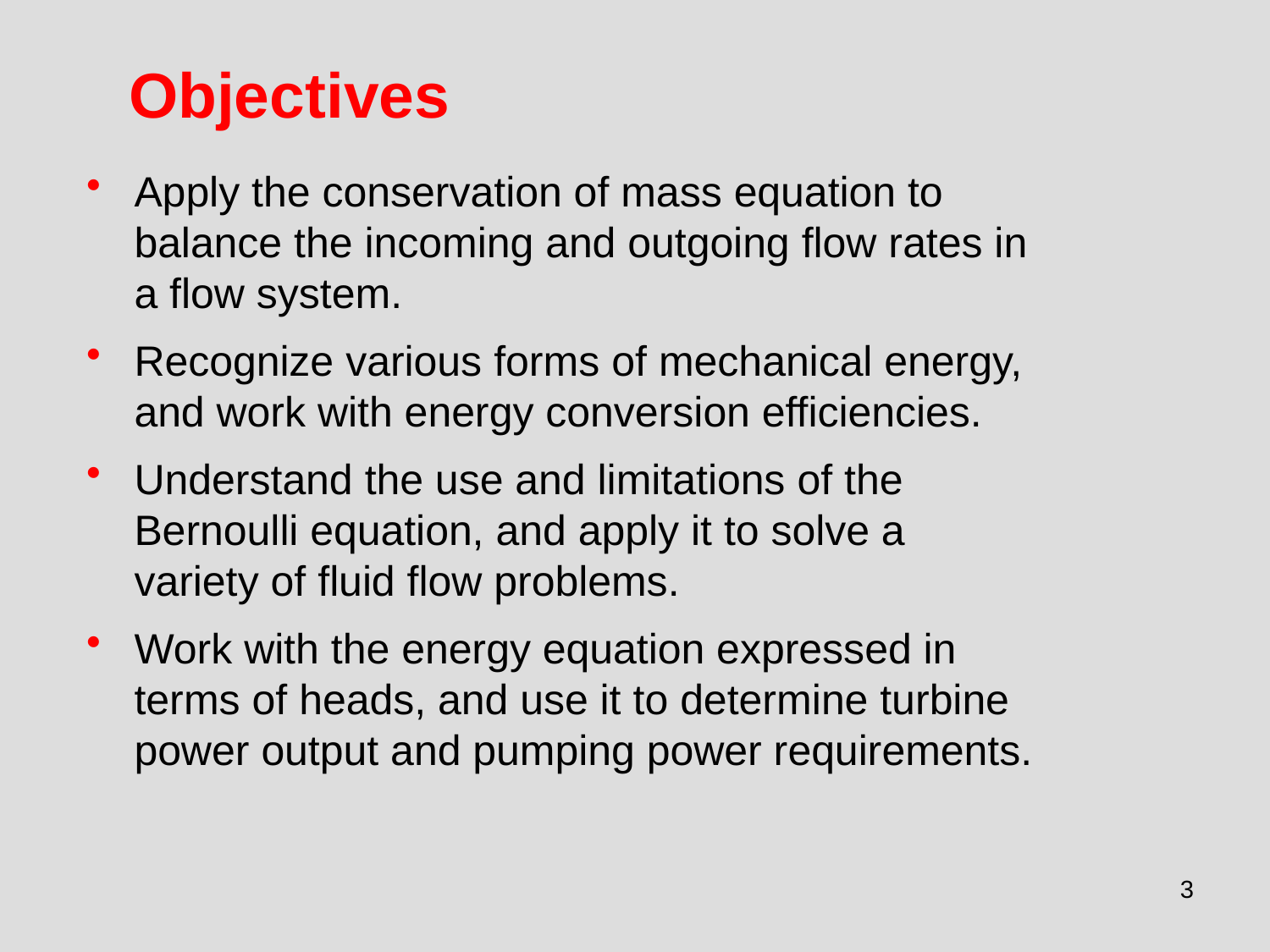

Objectives
Apply the conservation of mass equation to balance the incoming and outgoing flow rates in a flow system.
Recognize various forms of mechanical energy, and work with energy conversion efficiencies.
Understand the use and limitations of the Bernoulli equation, and apply it to solve a variety of fluid flow problems.
Work with the energy equation expressed in terms of heads, and use it to determine turbine power output and pumping power requirements.
3